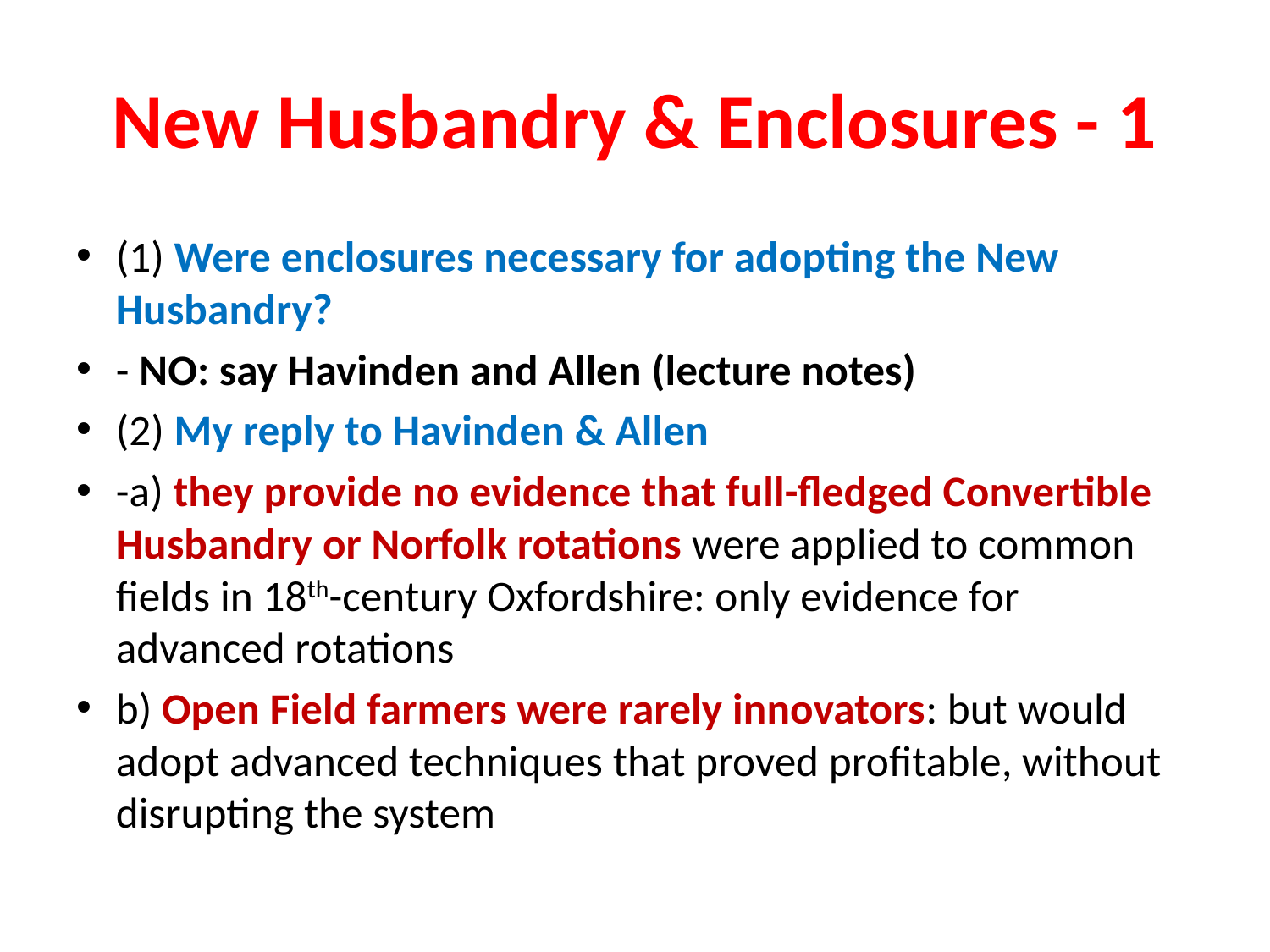

# New Husbandry & Enclosures - 1
(1) Were enclosures necessary for adopting the New Husbandry?
- NO: say Havinden and Allen (lecture notes)
(2) My reply to Havinden & Allen
-a) they provide no evidence that full-fledged Convertible Husbandry or Norfolk rotations were applied to common fields in 18th-century Oxfordshire: only evidence for advanced rotations
b) Open Field farmers were rarely innovators: but would adopt advanced techniques that proved profitable, without disrupting the system